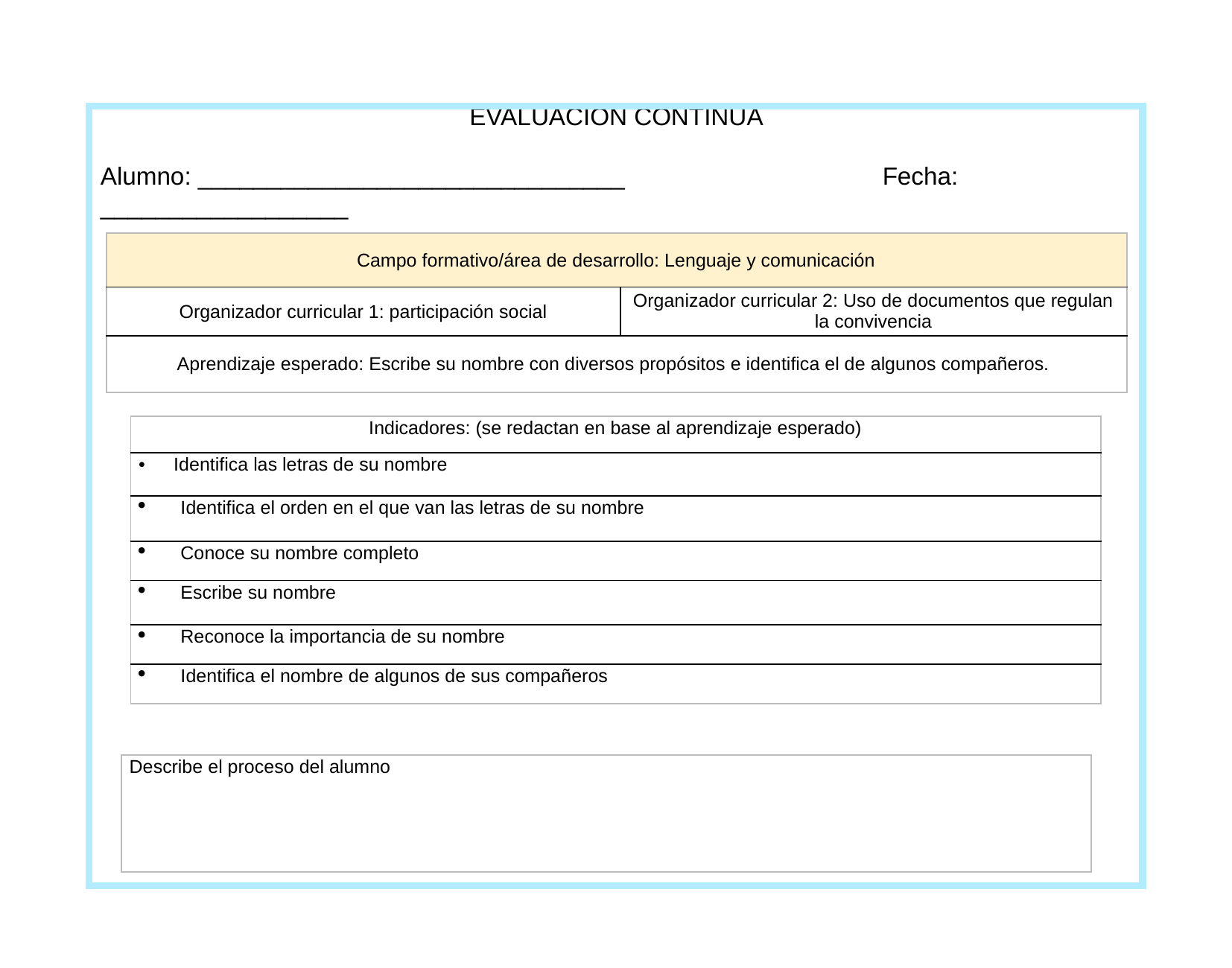

EVALUACIÓN CONTINUA

Alumno: _______________________________			Fecha: __________________

| Campo formativo/área de desarrollo: Lenguaje y comunicación |  |
| --- | --- |
| Organizador curricular 1: participación social | Organizador curricular 2: Uso de documentos que regulan la convivencia |
| Aprendizaje esperado: Escribe su nombre con diversos propósitos e identifica el de algunos compañeros. |  |
| Indicadores: (se redactan en base al aprendizaje esperado) |
| --- |
| Identifica las letras de su nombre |
| Identifica el orden en el que van las letras de su nombre |
| Conoce su nombre completo |
| Escribe su nombre |
| Reconoce la importancia de su nombre |
| Identifica el nombre de algunos de sus compañeros |
| Describe el proceso del alumno |
| --- |